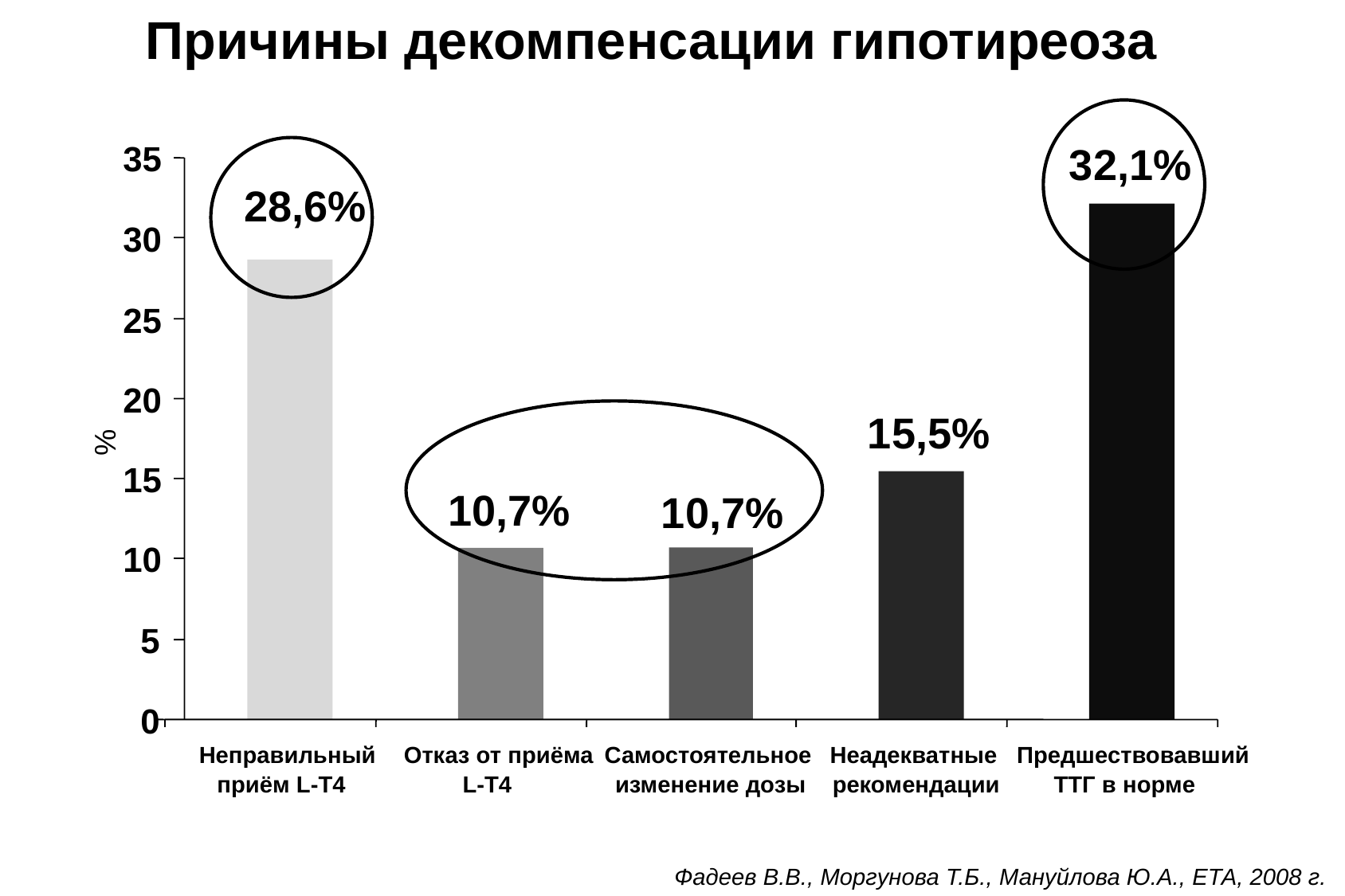

Причины декомпенсации гипотиреоза

35

32,1%

28,6%

30

25

20

15,5%
%
15

10,7%
10,7%
10

5

0

Неправильный
Отказ от приёма
Самостоятельное
Неадекватные
Предшествовавший
приём L-T4
L-T4
изменение дозы
рекомендации
ТТГ в норме
Фадеев В.В., Моргунова Т.Б., Мануйлова Ю.А., ЕТА, 2008 г.